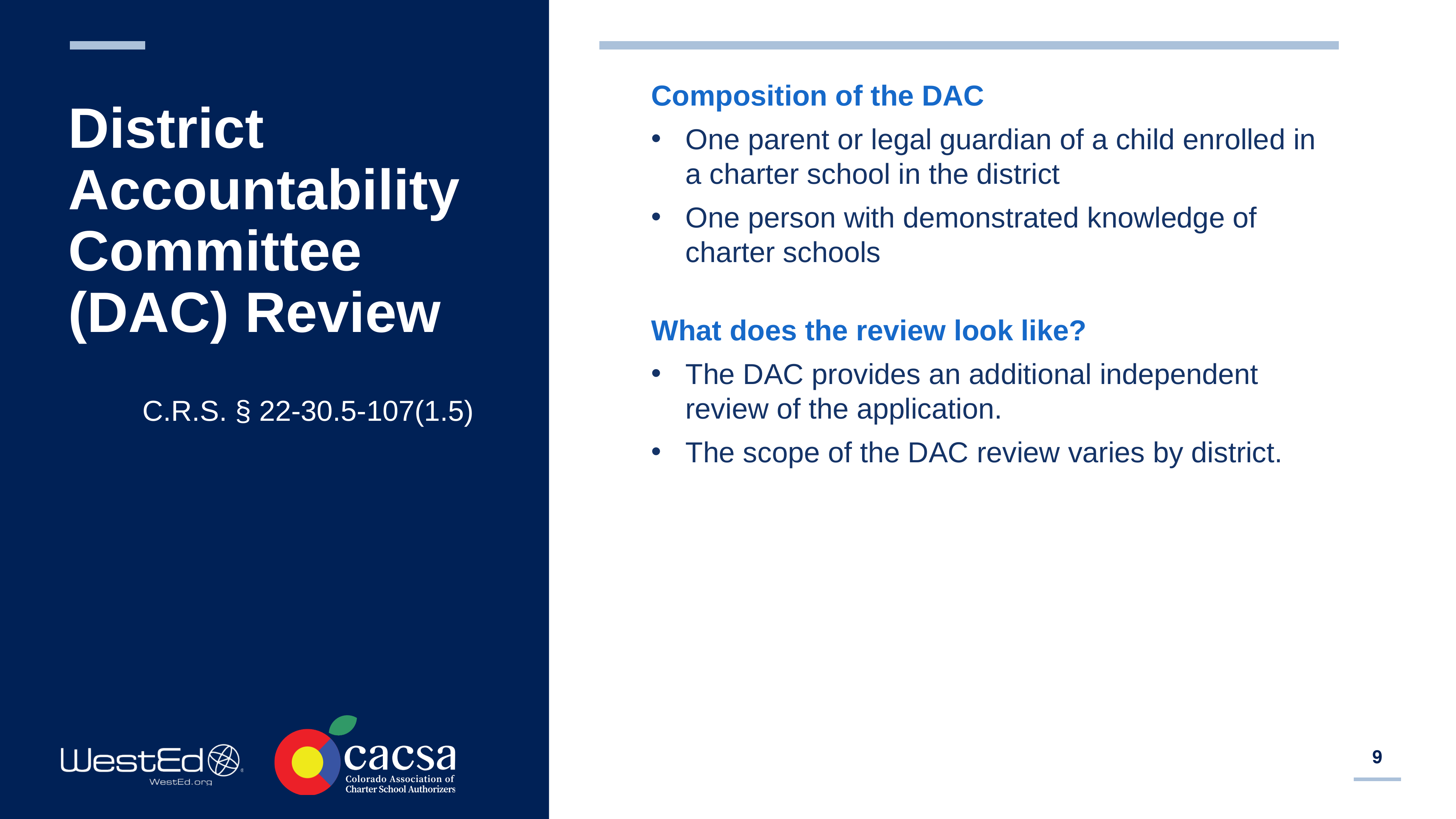

Composition of the DAC
One parent or legal guardian of a child enrolled in a charter school in the district
One person with demonstrated knowledge of charter schools

What does the review look like?
The DAC provides an additional independent review of the application.
The scope of the DAC review varies by district.

# District Accountability Committee (DAC) Review
C.R.S. § 22-30.5-107(1.5)